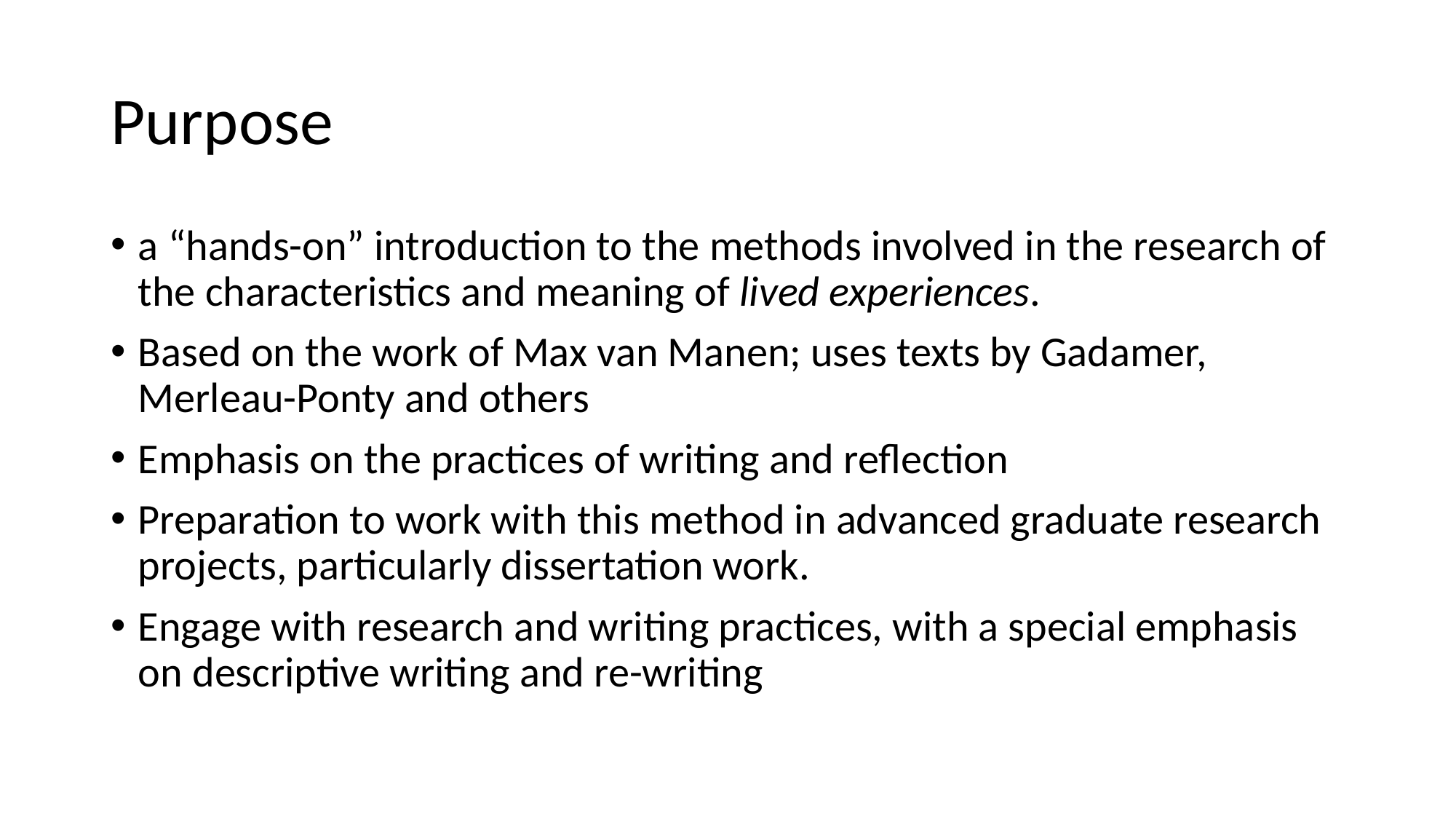

# Purpose
a “hands-on” introduction to the methods involved in the research of the characteristics and meaning of lived experiences.
Based on the work of Max van Manen; uses texts by Gadamer, Merleau-Ponty and others
Emphasis on the practices of writing and reflection
Preparation to work with this method in advanced graduate research projects, particularly dissertation work.
Engage with research and writing practices, with a special emphasis on descriptive writing and re-writing